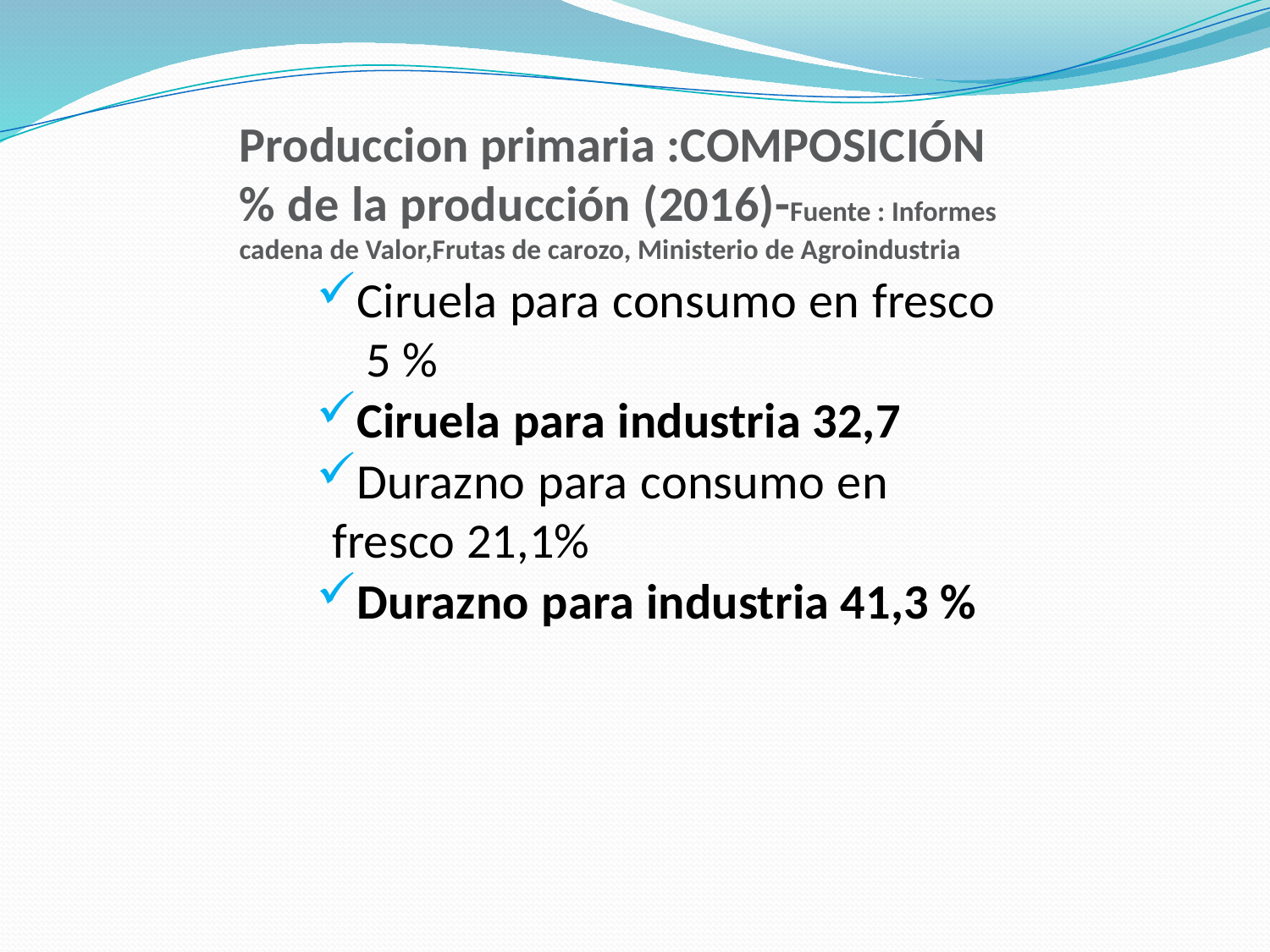

Produccion primaria :COMPOSICIÓN % de la producción (2016)-Fuente : Informes cadena de Valor,Frutas de carozo, Ministerio de Agroindustria
Ciruela para consumo en fresco     5 %
Ciruela para industria 32,7
Durazno para consumo en fresco 21,1%
Durazno para industria 41,3 %